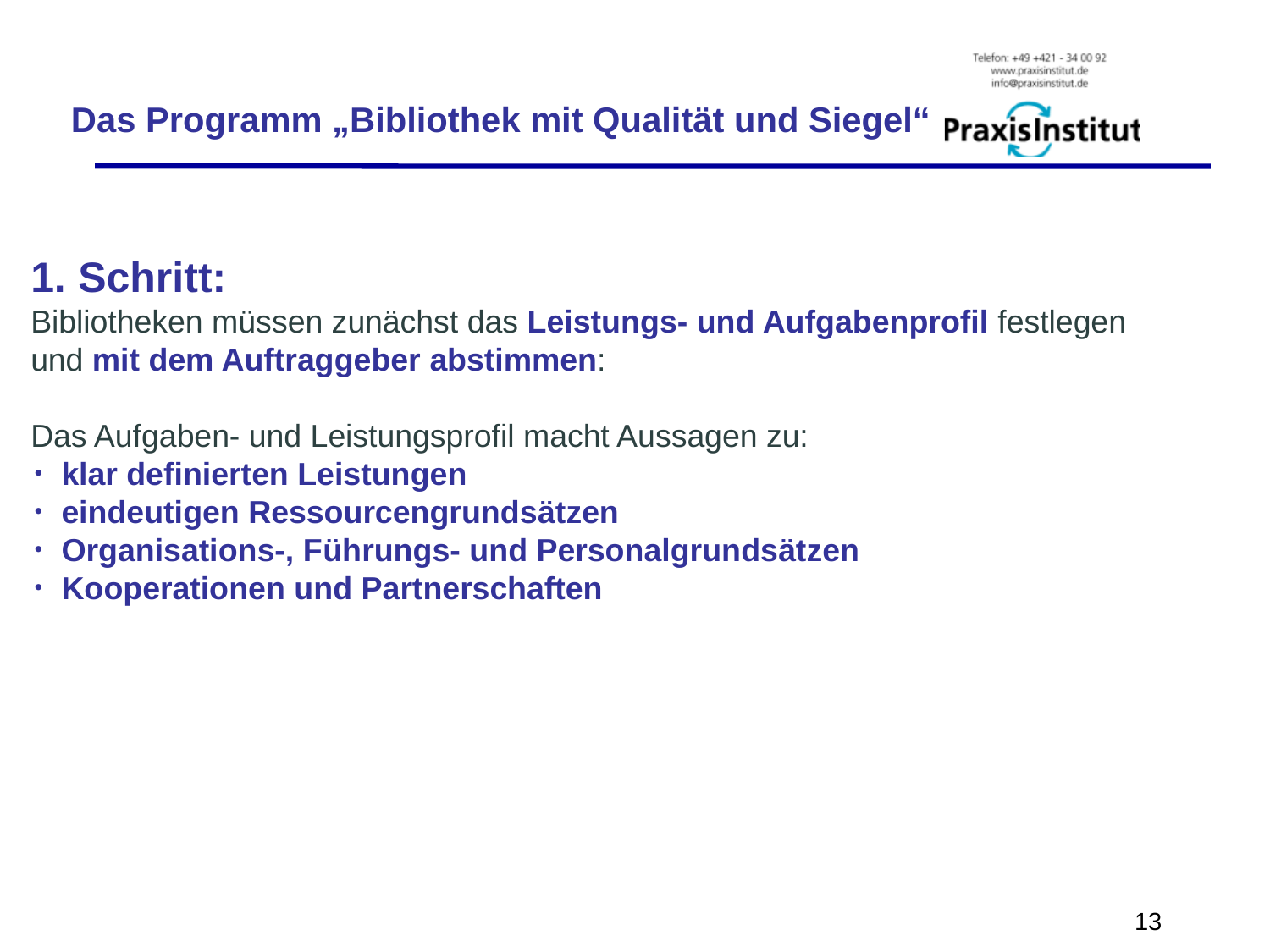

Das Programm „Bibliothek mit Qualität und Siegel“
Schritt:
Bibliotheken müssen zunächst das Leistungs- und Aufgabenprofil festlegen
und mit dem Auftraggeber abstimmen:

Das Aufgaben- und Leistungsprofil macht Aussagen zu:
･ klar definierten Leistungen
･ eindeutigen Ressourcengrundsätzen
･ Organisations-, Führungs- und Personalgrundsätzen
･ Kooperationen und Partnerschaften
13